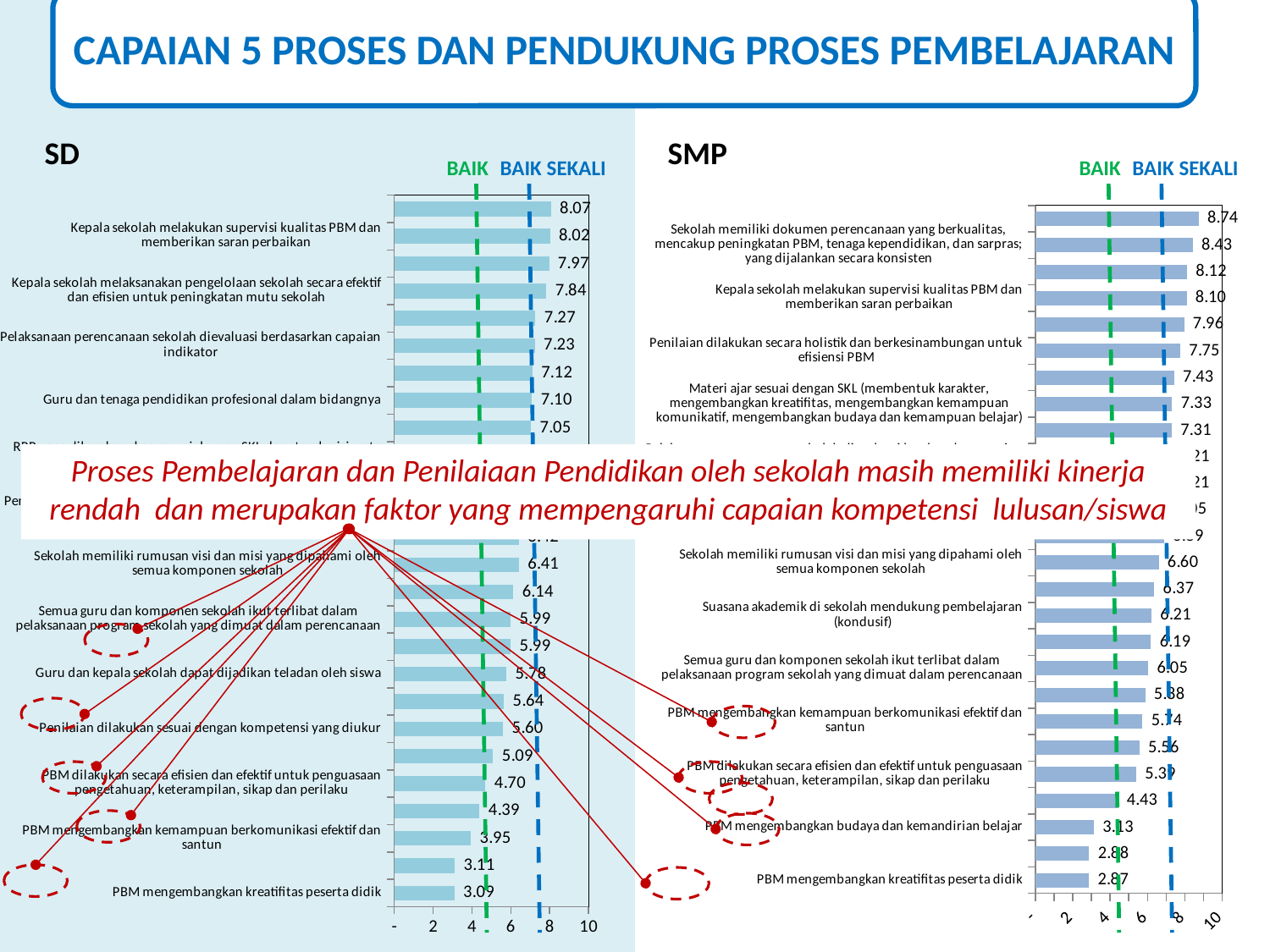

CAPAIAN 5 PROSES DAN PENDUKUNG PROSES PEMBELAJARAN
SD
SMP
BAIK
BAIK SEKALI
BAIK
BAIK SEKALI

### Chart

| Category |  |
|---|---|
| PBM mengembangkan kreatifitas peserta didik | 3.09473565565618 |
| Komite berkontribusi efektif terhadap peningkatan mutu sekolah | 3.1065215432420032 |
| PBM mengembangkan kemampuan berkomunikasi efektif dan santun | 3.9484991031286967 |
| Materi ajar relevan dengan kebutuhan siswa | 4.3921265041156845 |
| PBM dilakukan secara efisien dan efektif untuk penguasaan pengetahuan, keterampilan, sikap dan perilaku | 4.6977255431156655 |
| Kurikulum disusun secara logis dan sistematis | 5.08842012989513 |
| Penilaian dilakukan sesuai dengan kompetensi yang diukur | 5.59987922905822 |
| Suasana akademik di sekolah mendukung pembelajaran (kondusif) | 5.641220124962868 |
| Guru dan kepala sekolah dapat dijadikan teladan oleh siswa | 5.77568543009326 |
| PBM mengembangkan budaya dan kemandirian belajar | 5.99003563166277 |
| Semua guru dan komponen sekolah ikut terlibat dalam pelaksanaan program sekolah yang dimuat dalam perencanaan | 5.99294631053475 |
| Evaluasi dilakukan berdasarkan penjaminan mutu | 6.1386277392164 |
| Sekolah memiliki rumusan visi dan misi yang dipahami oleh semua komponen sekolah | 6.412263495257714 |
| Interaksi guru-siswa mendukung efektifitas PBM | 6.416189235920331 |
| Penilaian dilakukan secara holistik dan berkesinambungan untuk efisiensi PBM | 6.444564154570021 |
| Materiajar sesuai dengan kurikulum nasional | 6.728522121430141 |
| RPP yang dikembangkan sesuai dengan SKL dan standar isi serta memenuhi aspek kualitas | 6.8300076230964475 |
| Materi ajar sesuai dengan SKL (membentuk karakter, mengembangkan kreatifitas, mengembangkan kemampuan komunikatif, mengembangkan budaya dan kemampuan belajar) | 7.046523287074042 |
| Guru dan tenaga pendidikan profesional dalam bidangnya | 7.0951069333212695 |
| Guru menganalisis hasil penilaian utk perbaikan PBM | 7.117192844914681 |
| Pelaksanaan perencanaan sekolah dievaluasi berdasarkan capaian indikator | 7.23439003441859 |
| PBM mengembangkan karakter jujur, disiplin, bertanggungjawab, dan menghargai orang lain | 7.271225044917049 |
| Kepala sekolah melaksanakan pengelolaan sekolah secara efektif dan efisien untuk peningkatan mutu sekolah | 7.835929443595862 |
| Penilaian dilakukan dengan menerapkan aspek keadilan, transparansi dan akuntabilitas | 7.97047754608788 |
| Kepala sekolah melakukan supervisi kualitas PBM dan memberikan saran perbaikan | 8.016666226714783 |
| Sekolah memiliki dokumen perencanaan yang berkualitas, mencakup peningkatan PBM, tenaga kependidikan, dan sarpras; yang dijalankan secara konsisten | 8.06929850609499 |

### Chart

| Category |  |
|---|---|
| PBM mengembangkan kreatifitas peserta didik | 2.87251675574835 |
| Komite berkontribusi efektif terhadap peningkatan mutu sekolah | 2.8777496621628598 |
| PBM mengembangkan budaya dan kemandirian belajar | 3.1318894535416866 |
| Penilaian dilakukan sesuai dengan kompetensi yang diukur | 4.428934907276498 |
| PBM dilakukan secara efisien dan efektif untuk penguasaan pengetahuan, keterampilan, sikap dan perilaku | 5.393914628741143 |
| Guru dan kepala sekolah dapat dijadikan teladan oleh siswa | 5.562209675769172 |
| PBM mengembangkan kemampuan berkomunikasi efektif dan santun | 5.737040404020587 |
| Kurikulum disusun secara logis dan sistematis | 5.878468438234855 |
| Semua guru dan komponen sekolah ikut terlibat dalam pelaksanaan program sekolah yang dimuat dalam perencanaan | 6.04587742079957 |
| Evaluasi dilakukan berdasarkan penjaminan mutu | 6.186791723941887 |
| Suasana akademik di sekolah mendukung pembelajaran (kondusif) | 6.2125917795780685 |
| Interaksi guru-siswa mendukung efektifitas PBM | 6.3654461544370005 |
| Sekolah memiliki rumusan visi dan misi yang dipahami oleh semua komponen sekolah | 6.60171931402139 |
| Materiajar sesuai dengan kurikulum nasional | 6.892111587534409 |
| RPP yang dikembangkan sesuai dengan SKL dan standar isi serta memenuhi aspek kualitas | 7.054415391885233 |
| PBM mengembangkan karakter jujur, disiplin, bertanggungjawab, dan menghargai orang lain | 7.21040108527505 |
| Pelaksanaan perencanaan sekolah dievaluasi berdasarkan capaian indikator | 7.213810338605248 |
| Guru menganalisis hasil penilaian utk perbaikan PBM | 7.307448145490867 |
| Materi ajar sesuai dengan SKL (membentuk karakter, mengembangkan kreatifitas, mengembangkan kemampuan komunikatif, mengembangkan budaya dan kemampuan belajar) | 7.32647288920985 |
| Guru dan tenaga pendidikan profesional dalam bidangnya | 7.4269546136967275 |
| Penilaian dilakukan secara holistik dan berkesinambungan untuk efisiensi PBM | 7.75168145253656 |
| Kepala sekolah melaksanakan pengelolaan sekolah secara efektif dan efisien untuk peningkatan mutu sekolah | 7.96202229118682 |
| Kepala sekolah melakukan supervisi kualitas PBM dan memberikan saran perbaikan | 8.10205929303807 |
| Penilaian dilakukan dengan menerapkan aspek keadilan, transparansi dan akuntabilitas | 8.116145263799508 |
| Sekolah memiliki dokumen perencanaan yang berkualitas, mencakup peningkatan PBM, tenaga kependidikan, dan sarpras; yang dijalankan secara konsisten | 8.428963693311516 |
| Materi ajar relevan dengan kebutuhan siswa | 8.74363907180448 |
Proses Pembelajaran dan Penilaiaan Pendidikan oleh sekolah masih memiliki kinerja rendah  dan merupakan faktor yang mempengaruhi capaian kompetensi  lulusan/siswa